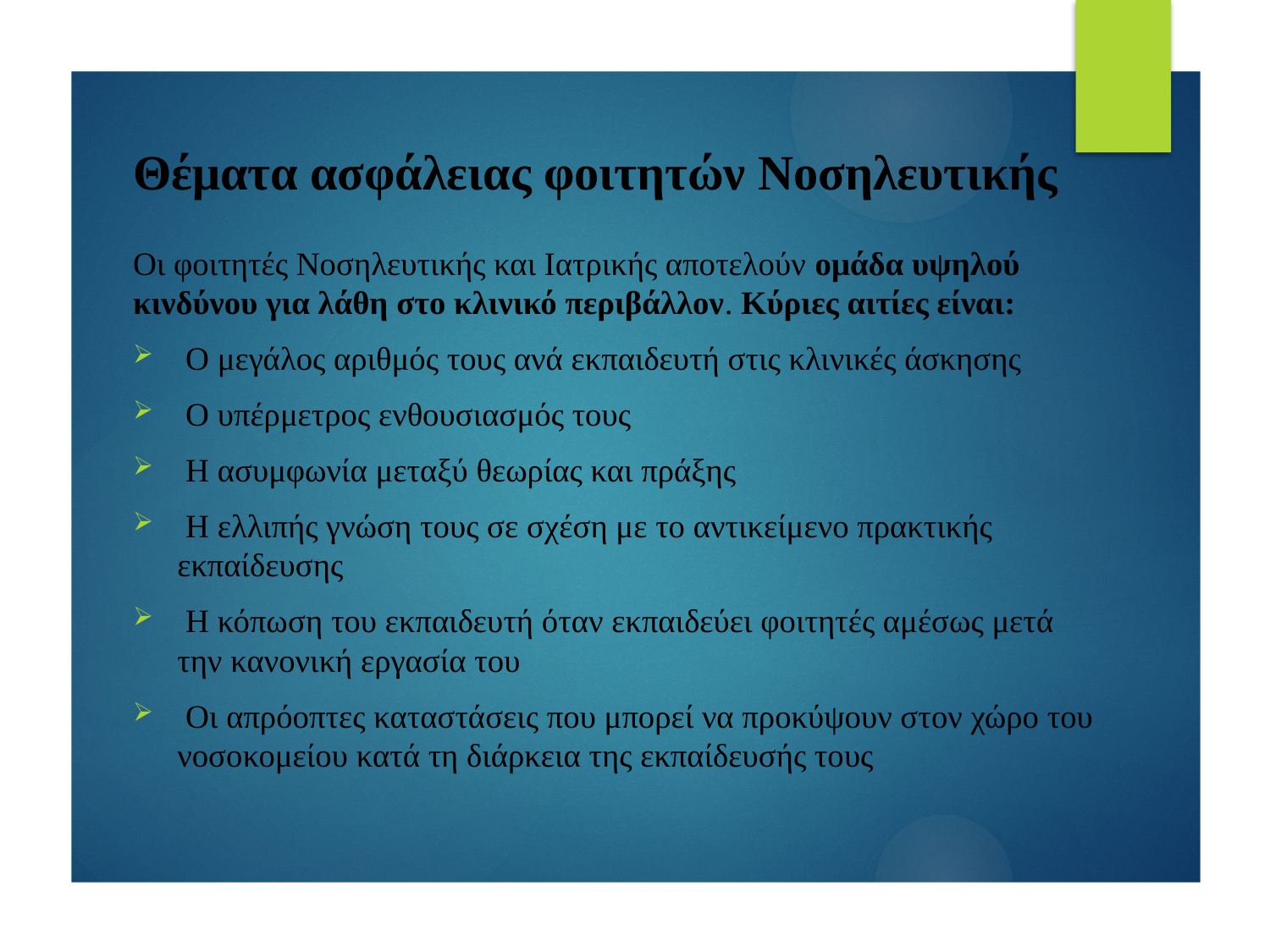

# Θέματα ασφάλειας φοιτητών Νοσηλευτικής
Οι φοιτητές Νοσηλευτικής και Ιατρικής αποτελούν ομάδα υψηλού κινδύνου για λάθη στο κλινικό περιβάλλον. Κύριες αιτίες είναι:
 Ο μεγάλος αριθμός τους ανά εκπαιδευτή στις κλινικές άσκησης
 Ο υπέρμετρος ενθουσιασμός τους
 Η ασυμφωνία μεταξύ θεωρίας και πράξης
 Η ελλιπής γνώση τους σε σχέση με το αντικείμενο πρακτικής εκπαίδευσης
 Η κόπωση του εκπαιδευτή όταν εκπαιδεύει φοιτητές αμέσως μετά την κανονική εργασία του
 Οι απρόοπτες καταστάσεις που μπορεί να προκύψουν στον χώρο του νοσοκομείου κατά τη διάρκεια της εκπαίδευσής τους